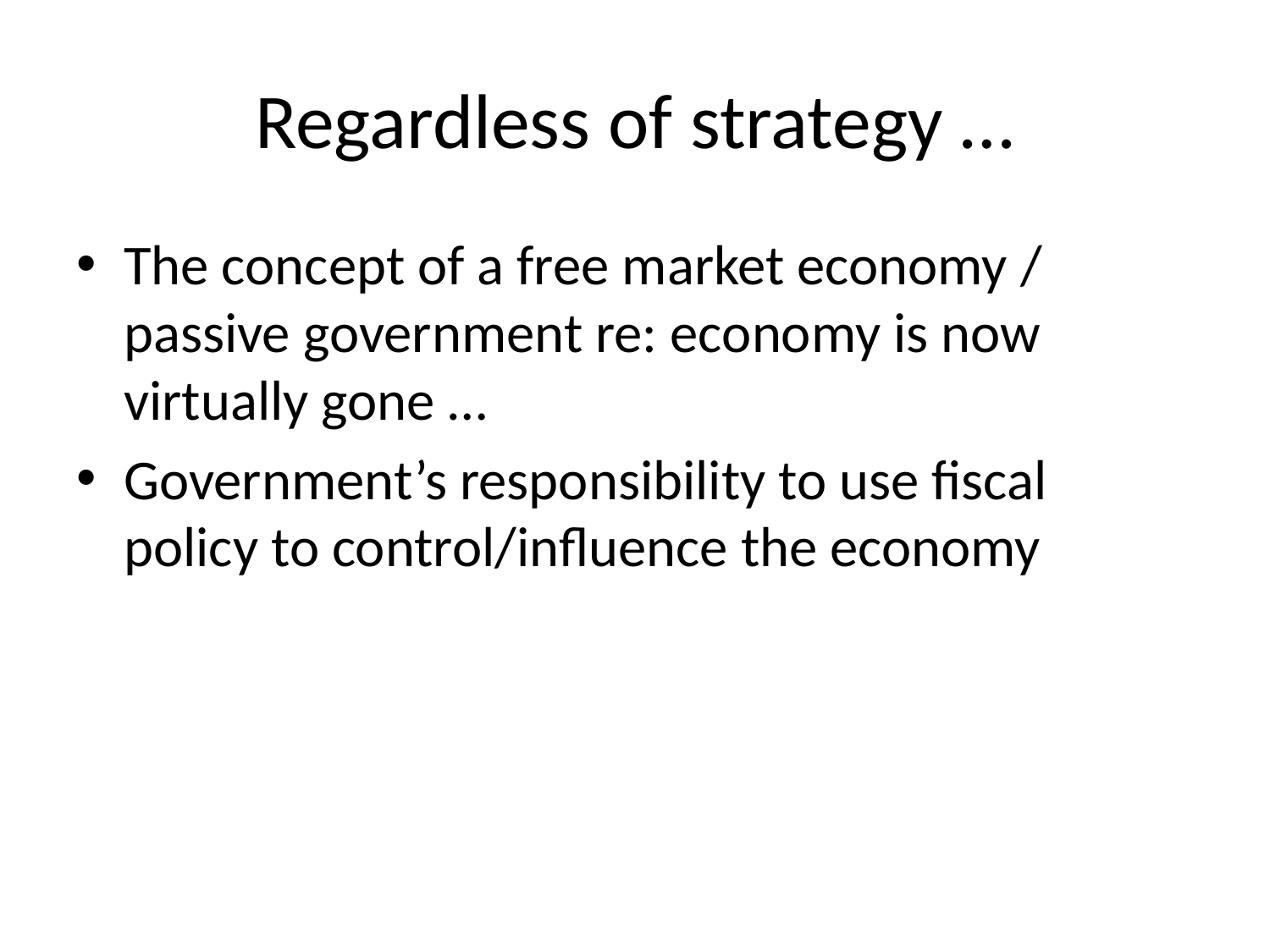

# Regardless of strategy …
The concept of a free market economy / passive government re: economy is now virtually gone …
Government’s responsibility to use fiscal policy to control/influence the economy